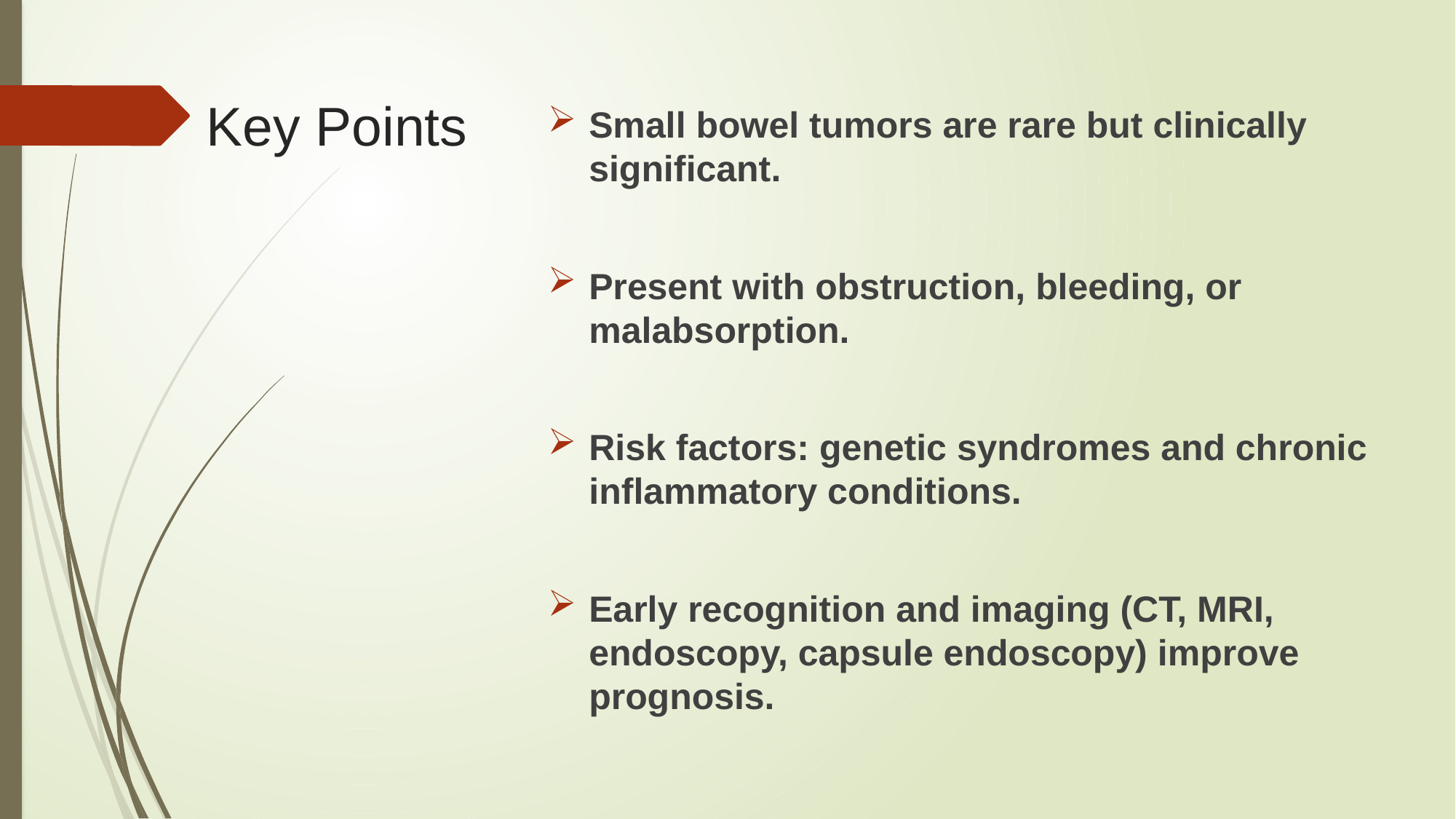

# Key Points
Small bowel tumors are rare but clinically significant.

Present with obstruction, bleeding, or malabsorption.

Risk factors: genetic syndromes and chronic inflammatory conditions.

Early recognition and imaging (CT, MRI, endoscopy, capsule endoscopy) improve prognosis.